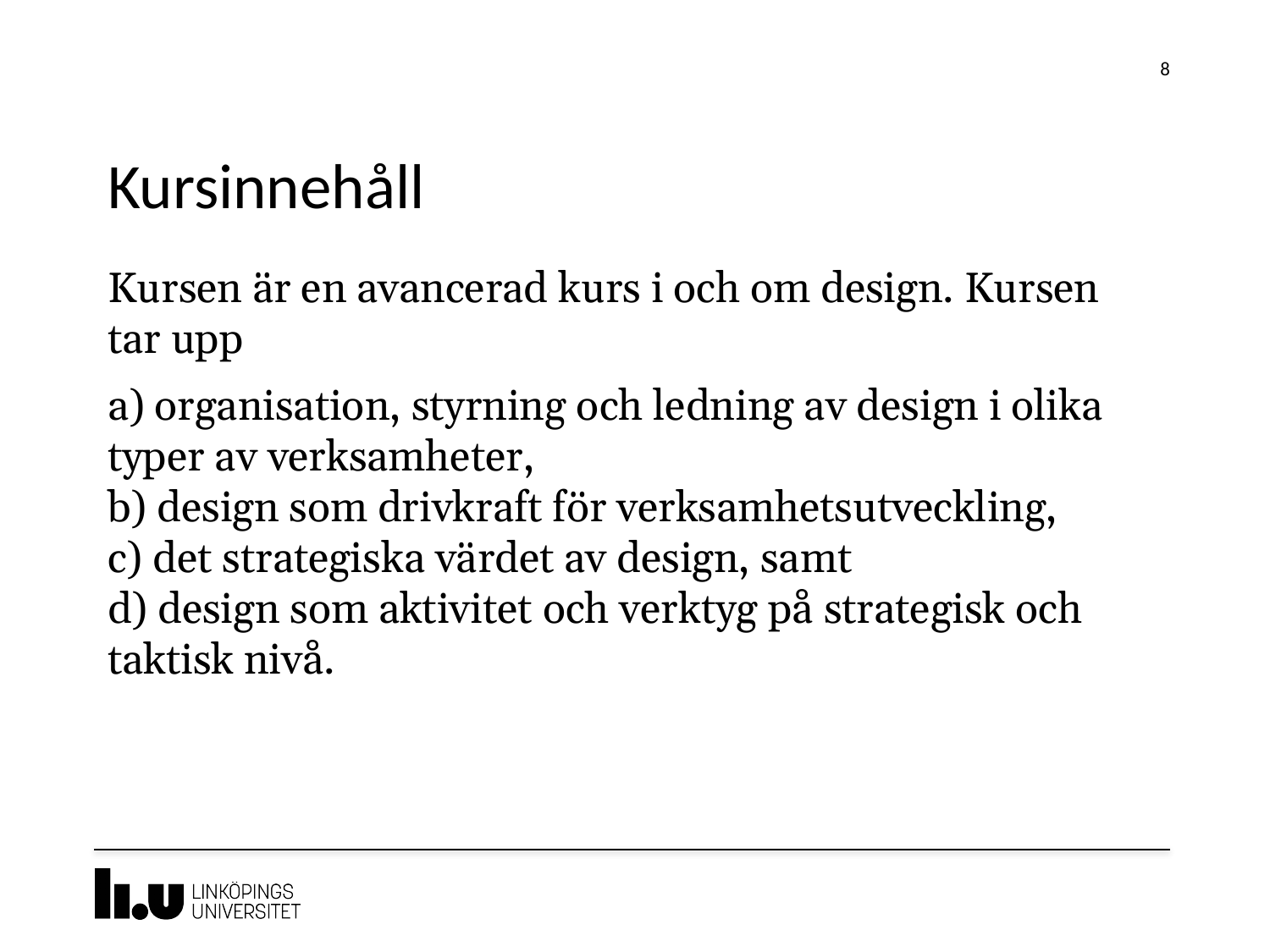

8
# Kursinnehåll
Kursen är en avancerad kurs i och om design. Kursen tar upp
a) organisation, styrning och ledning av design i olika typer av verksamheter,
b) design som drivkraft för verksamhetsutveckling,
c) det strategiska värdet av design, samt
d) design som aktivitet och verktyg på strategisk och taktisk nivå.